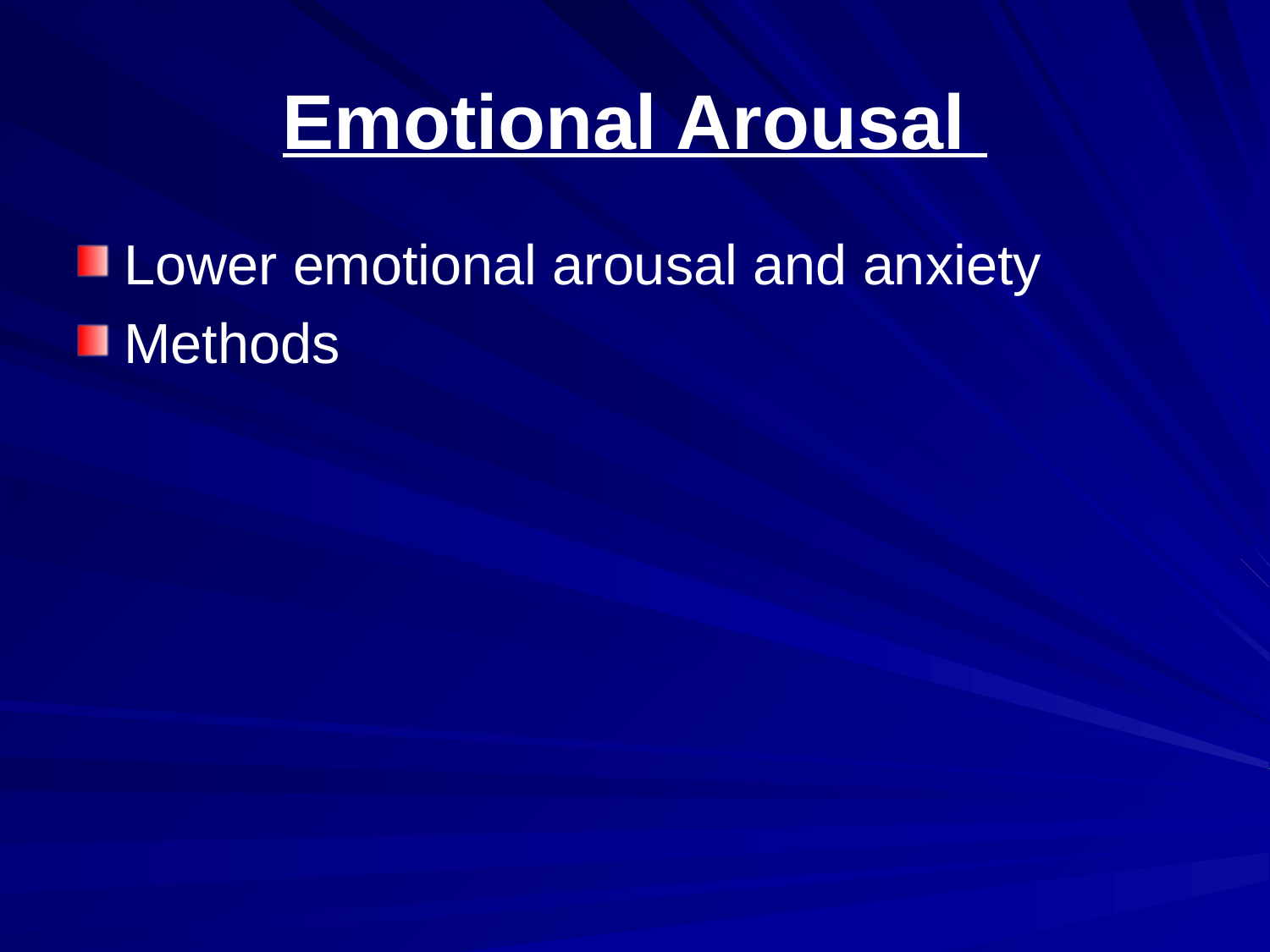

# Emotional Arousal
Lower emotional arousal and anxiety
Methods